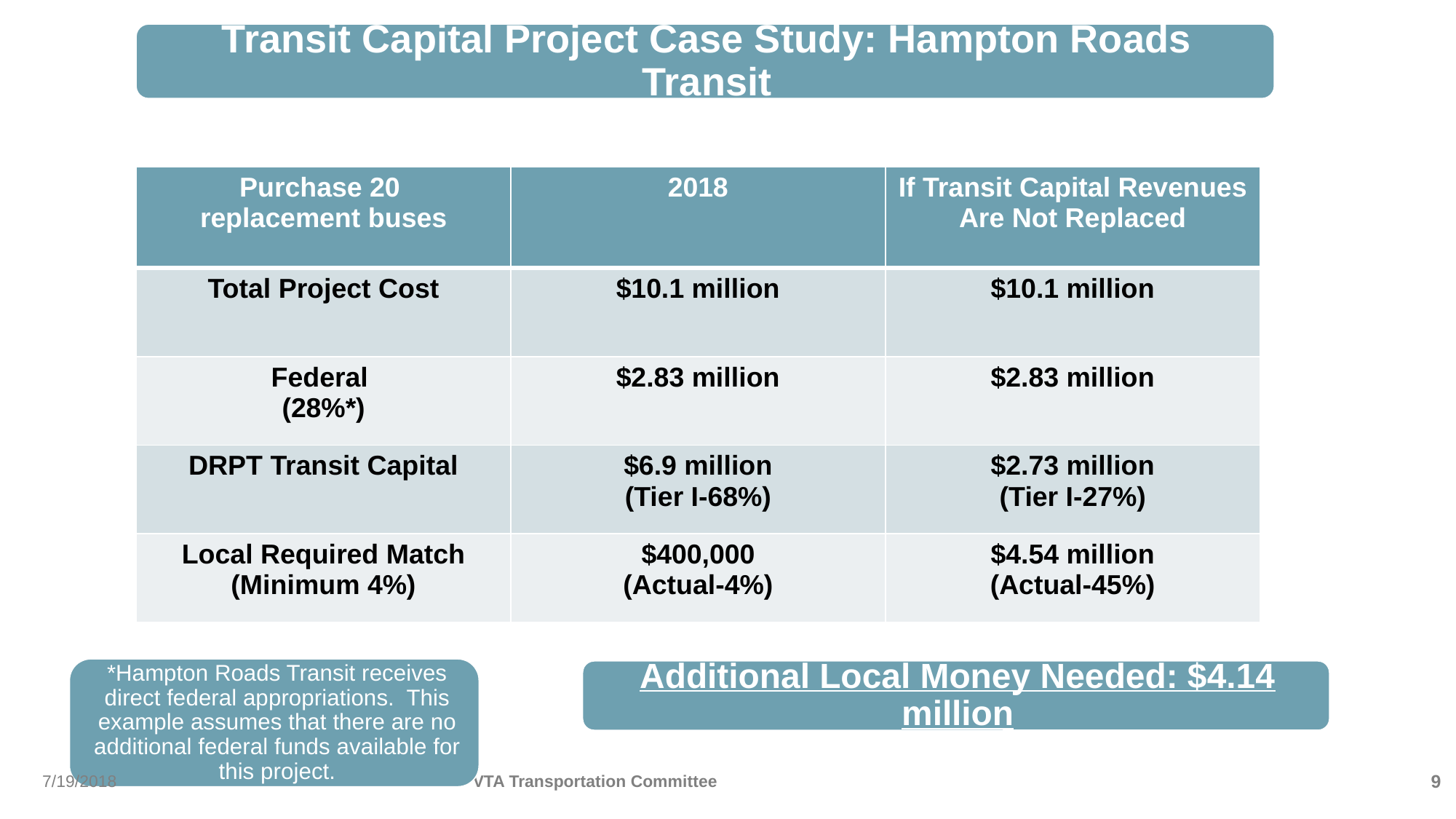

Transit Capital Project Case Study: Hampton Roads Transit
| Purchase 20 replacement buses | 2018 | If Transit Capital Revenues Are Not Replaced |
| --- | --- | --- |
| Total Project Cost | $10.1 million | $10.1 million |
| Federal (28%\*) | $2.83 million | $2.83 million |
| DRPT Transit Capital | $6.9 million (Tier I-68%) | $2.73 million (Tier I-27%) |
| Local Required Match (Minimum 4%) | $400,000 (Actual-4%) | $4.54 million (Actual-45%) |
*Hampton Roads Transit receives direct federal appropriations.  This example assumes that there are no additional federal funds available for this project.
Additional Local Money Needed: $4.14 million
7/19/2018
VTA Transportation Committee
9